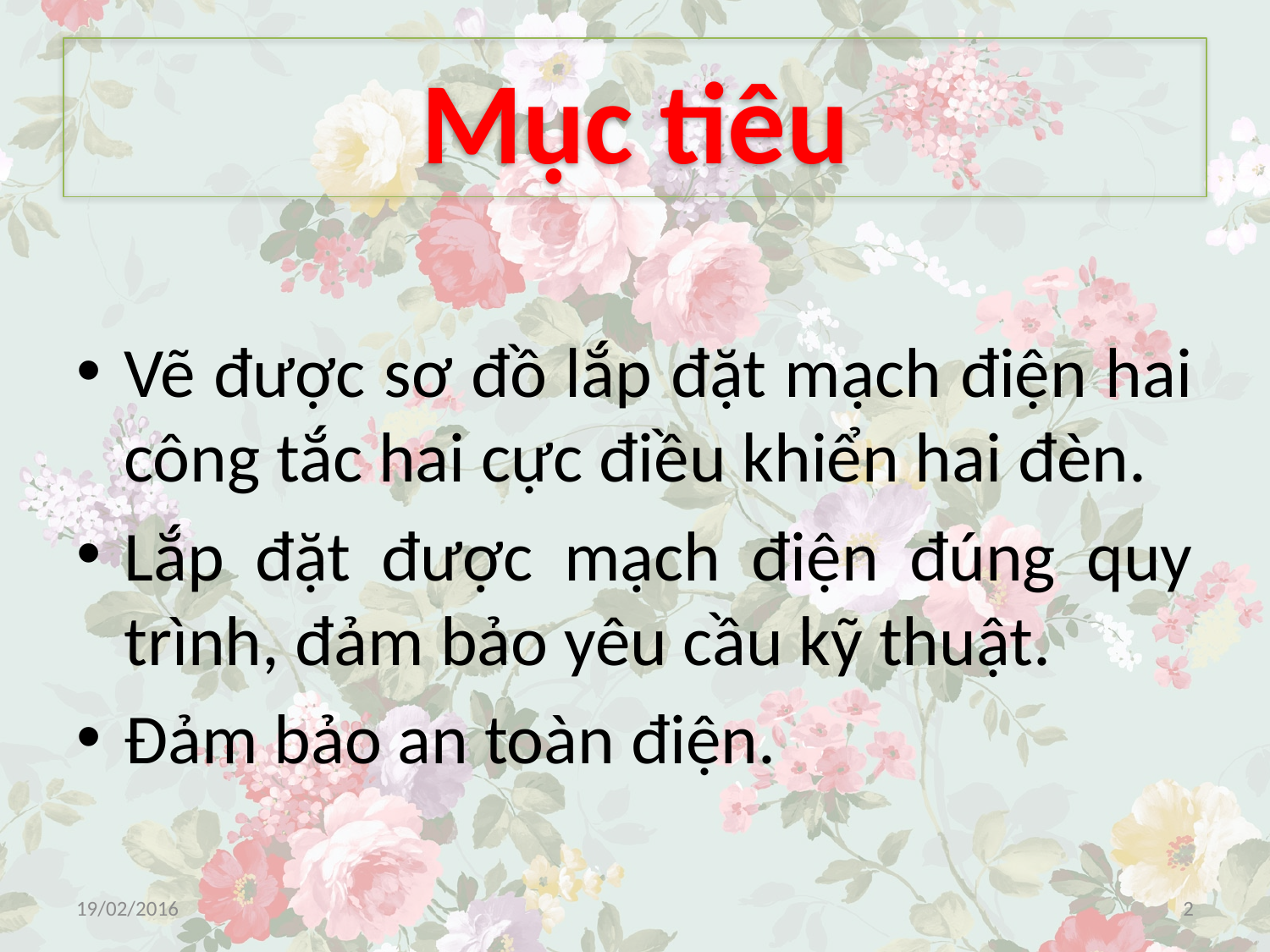

# Mục tiêu

Vẽ được sơ đồ lắp đặt mạch điện hai công tắc hai cực điều khiển hai đèn.
Lắp đặt được mạch điện đúng quy trình, đảm bảo yêu cầu kỹ thuật.
Đảm bảo an toàn điện.
19/02/2016
2